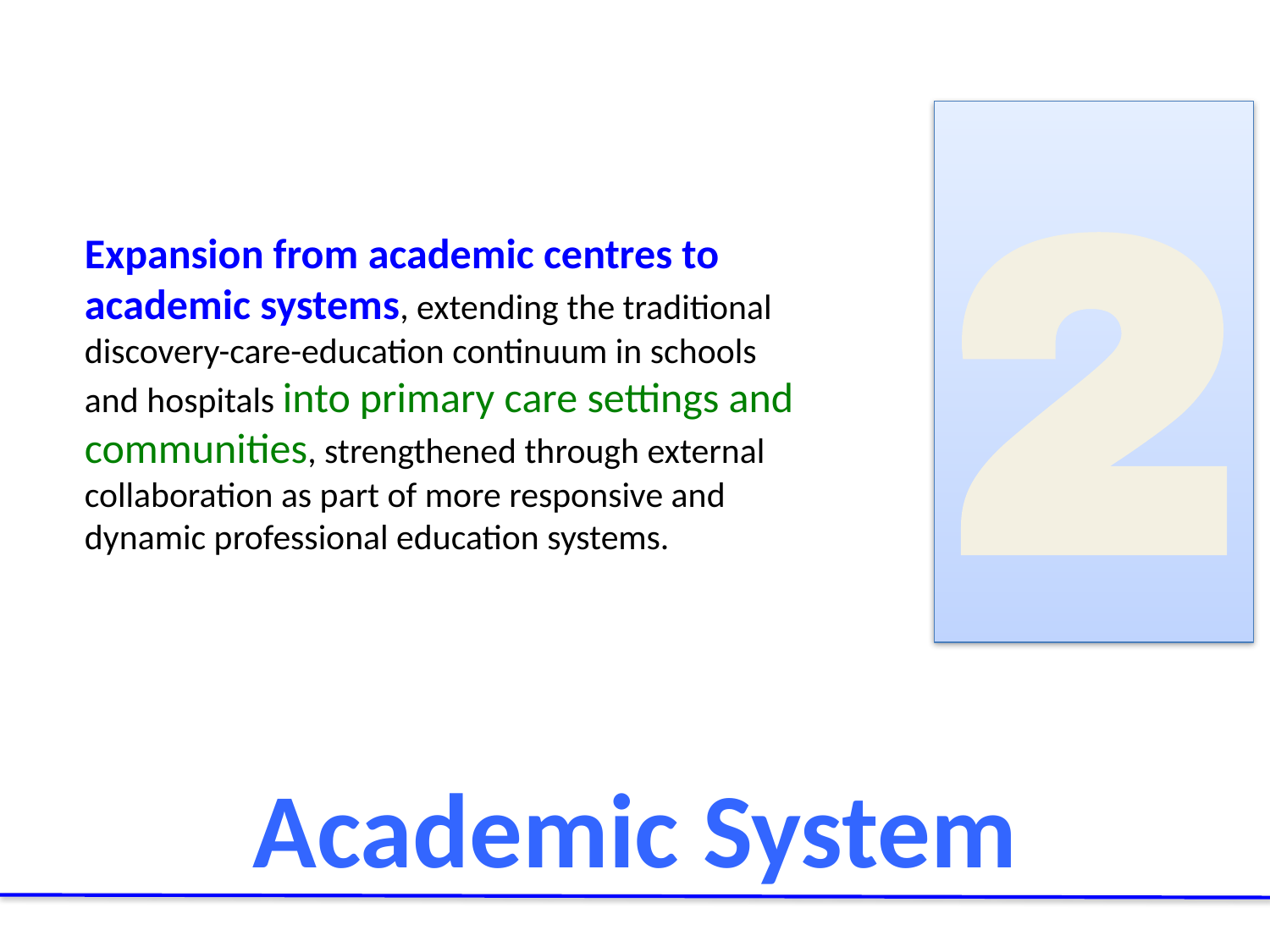

2

Expansion from academic centres to academic systems, extending the traditional discovery-care-education continuum in schools and hospitals into primary care settings and communities, strengthened through external collaboration as part of more responsive and dynamic professional education systems.
Academic System